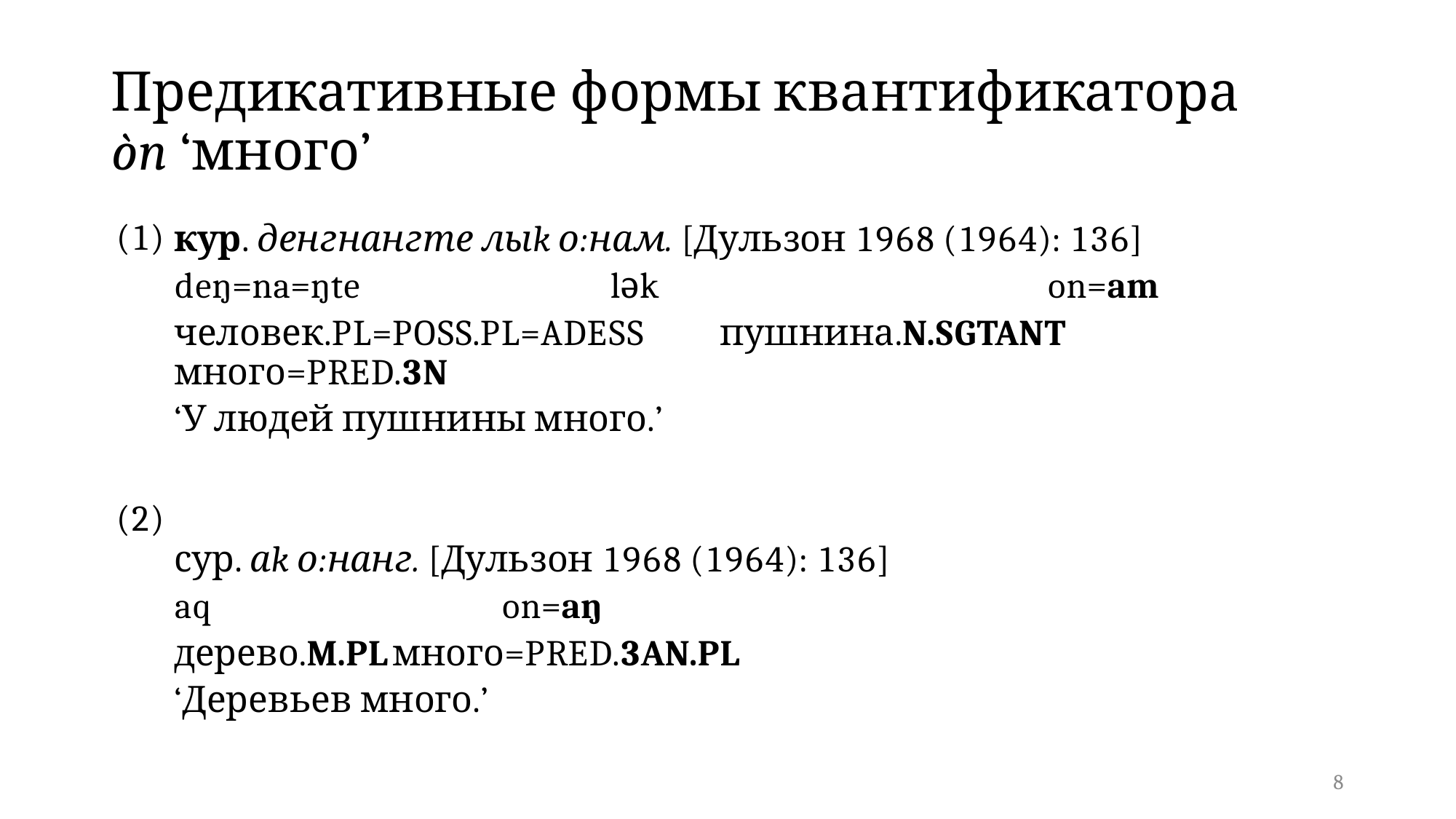

# Предикативные формы квантификатора òn ‘много’
(1)

(2)
кур. денгнангте лыk о:нам. [Дульзон 1968 (1964): 136]
deŋ=na=ŋte			lək				on=am
человек.PL=POSS.PL=ADESS	пушнина.N.SGTANT	много=PRED.3N
‘У людей пушнины много.’

сур. аk о:нанг. [Дульзон 1968 (1964): 136]
aq			on=aŋ
дерево.M.PL	много=PRED.3AN.PL
‘Деревьев много.’
8